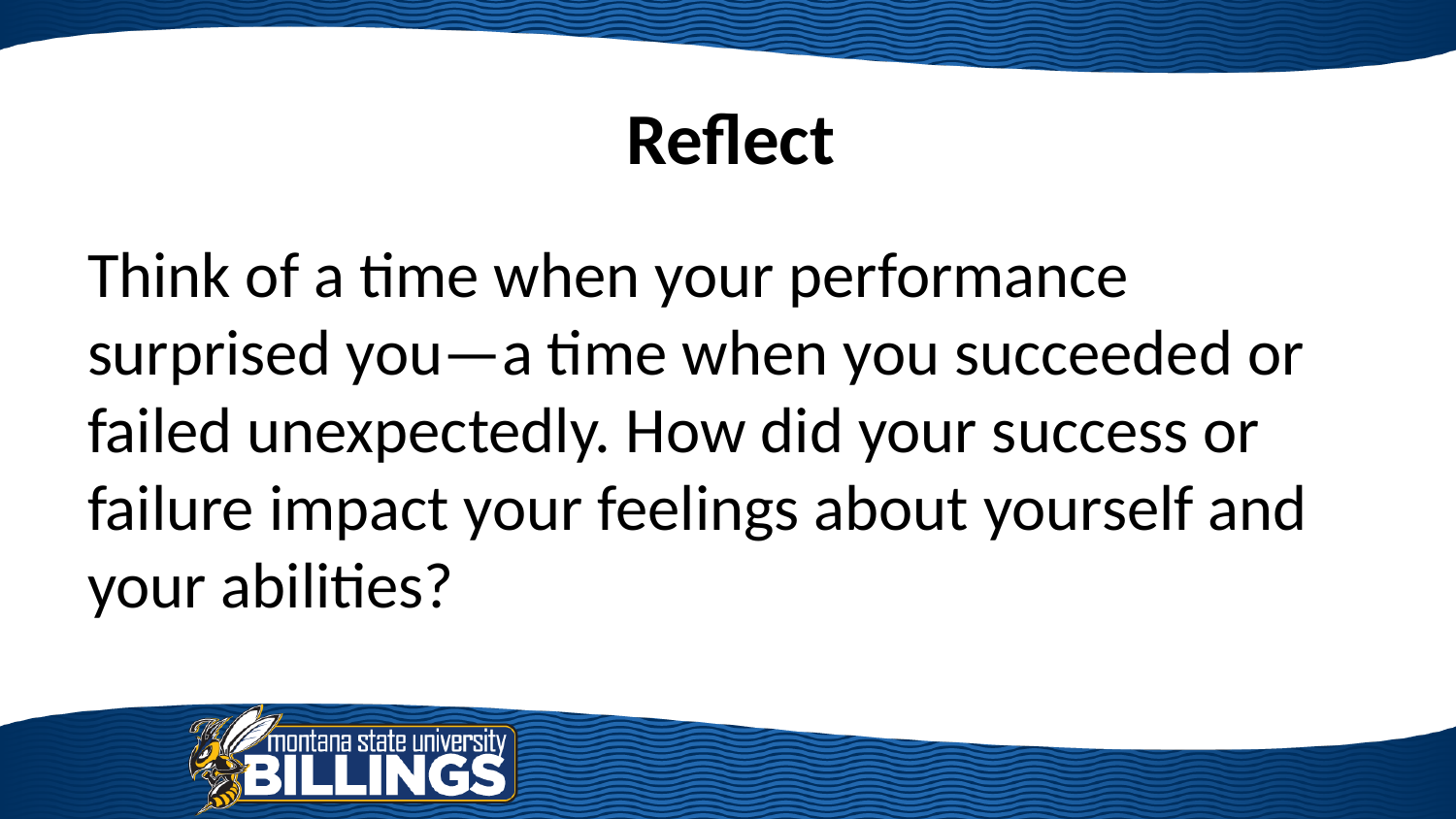

Reflect
Think of a time when your performance surprised you—a time when you succeeded or failed unexpectedly. How did your success or failure impact your feelings about yourself and your abilities?